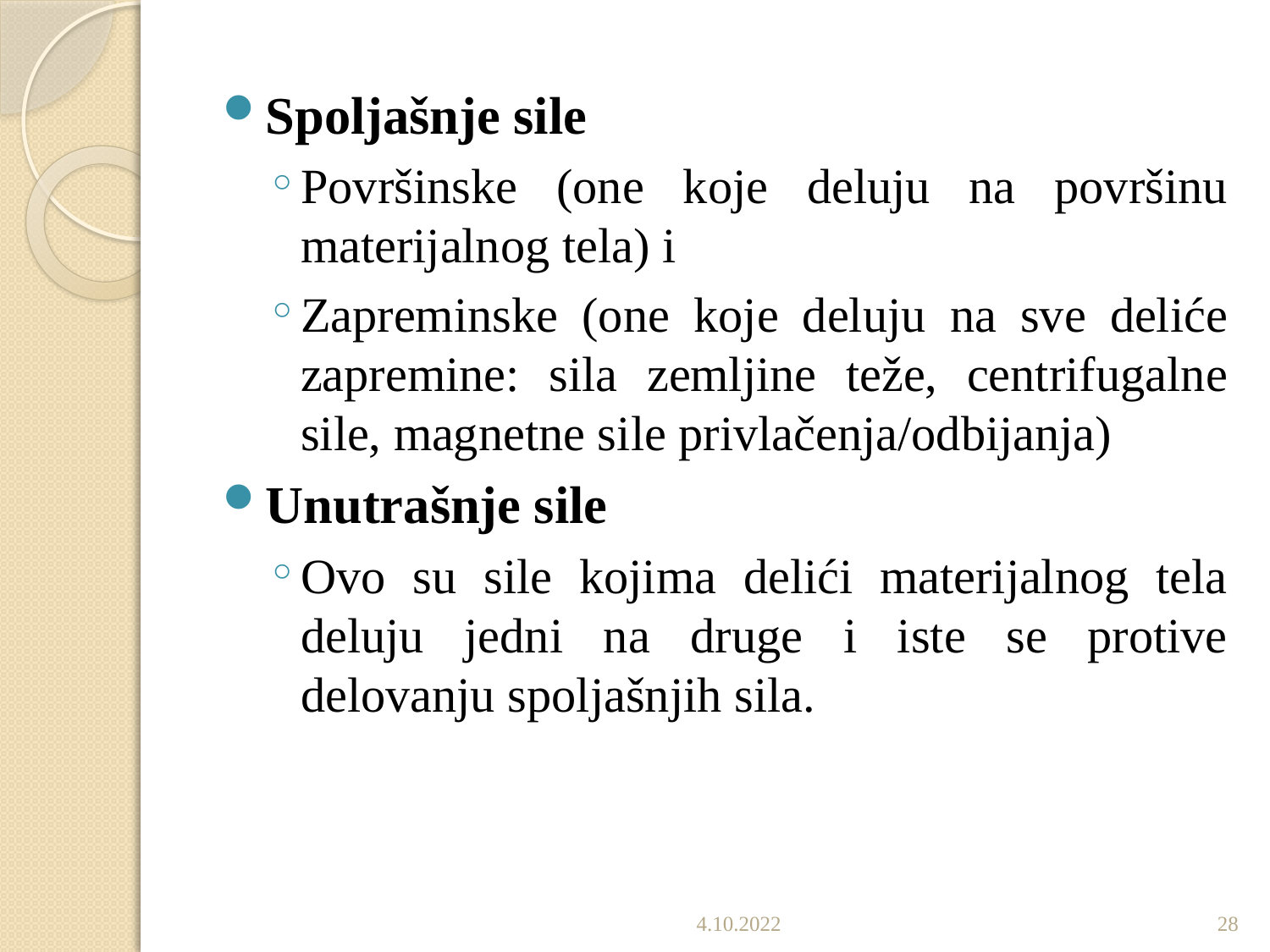

Spoljašnje sile
Površinske (one koje deluju na površinu materijalnog tela) i
Zapreminske (one koje deluju na sve deliće zapremine: sila zemljine teže, centrifugalne sile, magnetne sile privlačenja/odbijanja)
Unutrašnje sile
Ovo su sile kojima delići materijalnog tela deluju jedni na druge i iste se protive delovanju spoljašnjih sila.
4.10.2022
28